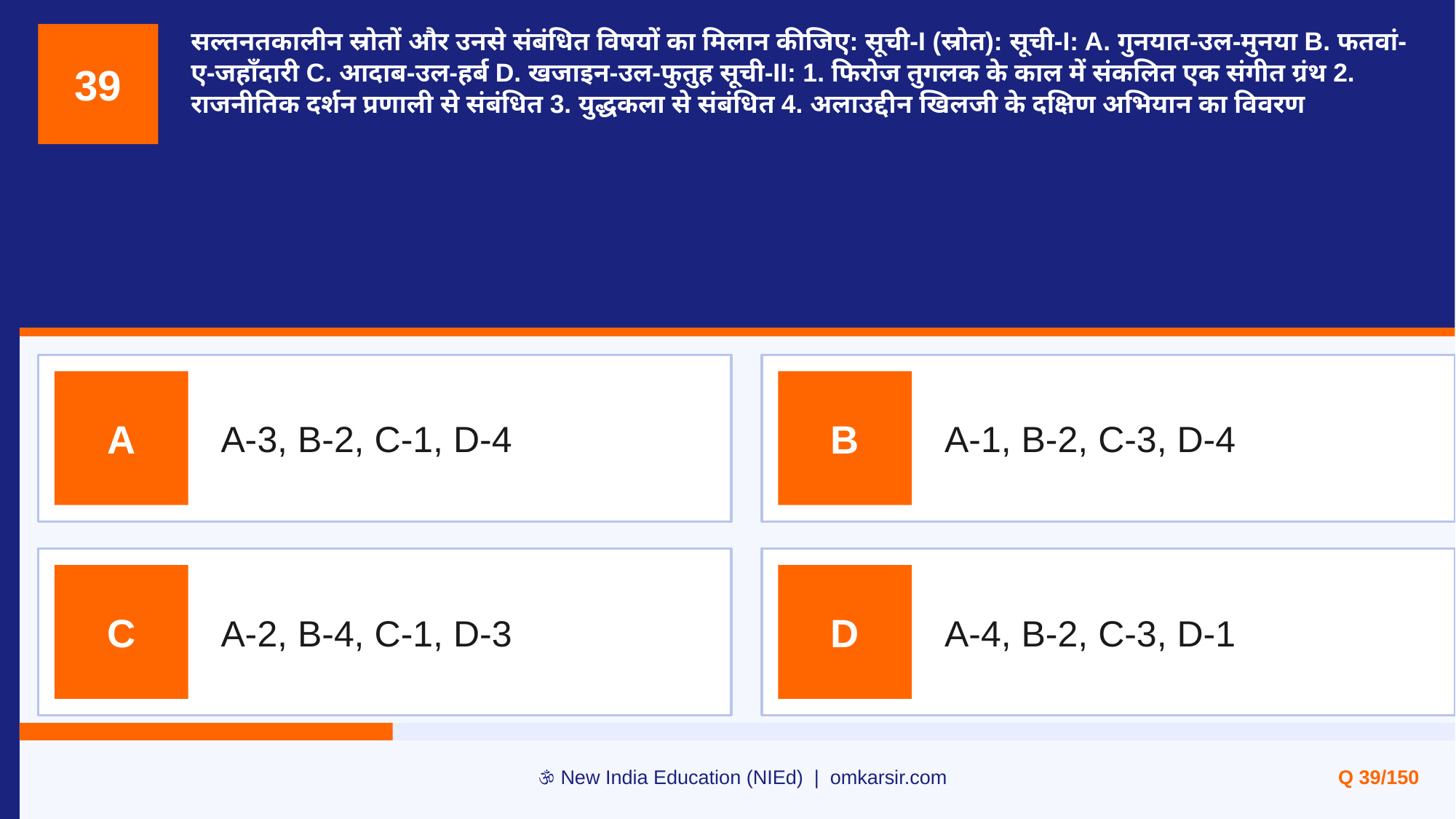

सल्तनतकालीन स्रोतों और उनसे संबंधित विषयों का मिलान कीजिए: सूची-I (स्रोत): सूची-I: A. गुनयात-उल-मुनया B. फतवां-ए-जहाँदारी C. आदाब-उल-हर्ब D. खजाइन-उल-फुतुह सूची-II: 1. फिरोज तुगलक के काल में संकलित एक संगीत ग्रंथ 2. राजनीतिक दर्शन प्रणाली से संबंधित 3. युद्धकला से संबंधित 4. अलाउद्दीन खिलजी के दक्षिण अभियान का विवरण
39

A-3, B-2, C-1, D-4
A-1, B-2, C-3, D-4
A
B

A-2, B-4, C-1, D-3
A-4, B-2, C-3, D-1
C
D

🕉️ New India Education (NIEd)  |  omkarsir.com
Q 39/150